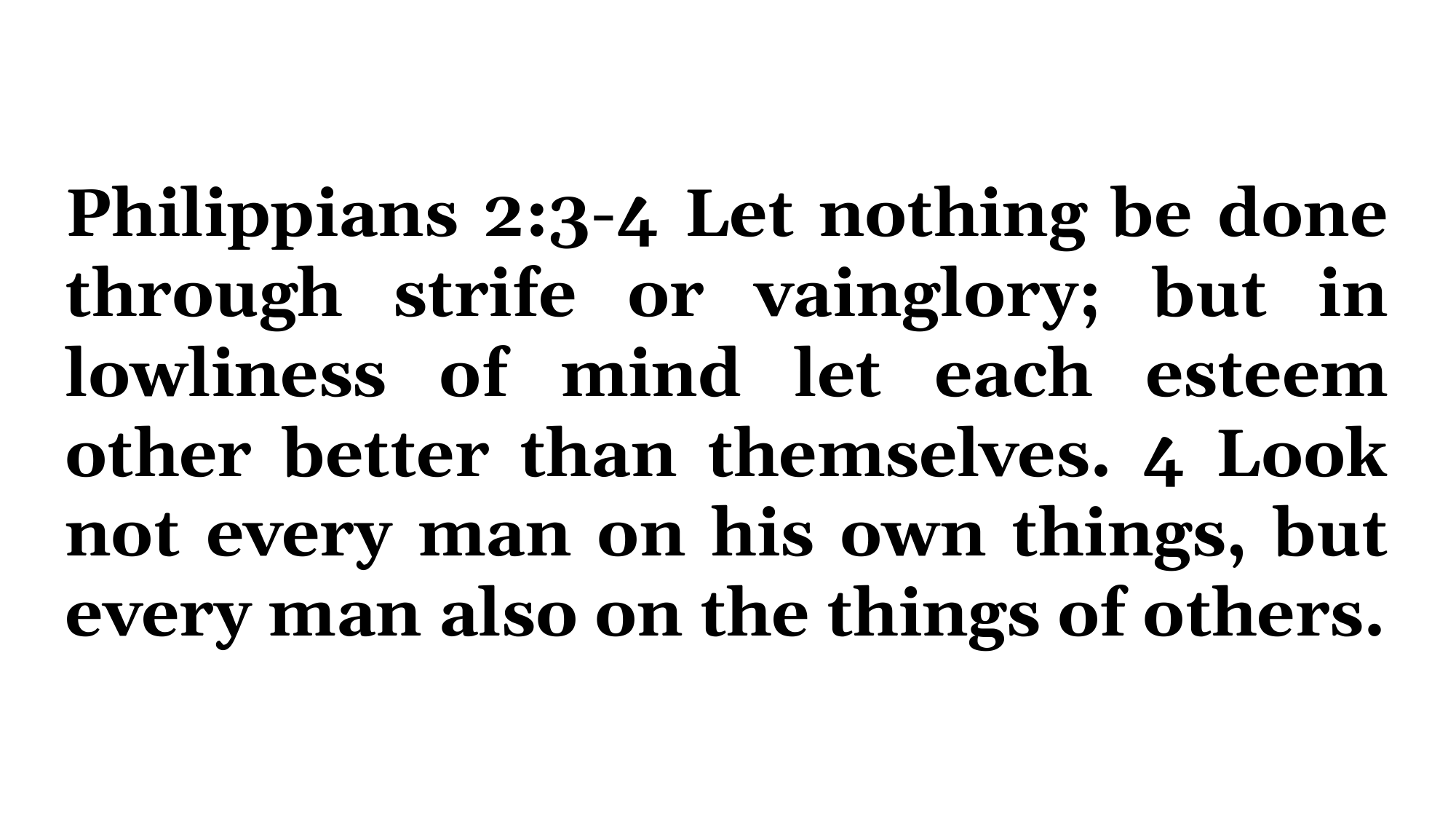

Philippians 2:3-4 Let nothing be done through strife or vainglory; but in lowliness of mind let each esteem other better than themselves. 4 Look not every man on his own things, but every man also on the things of others.